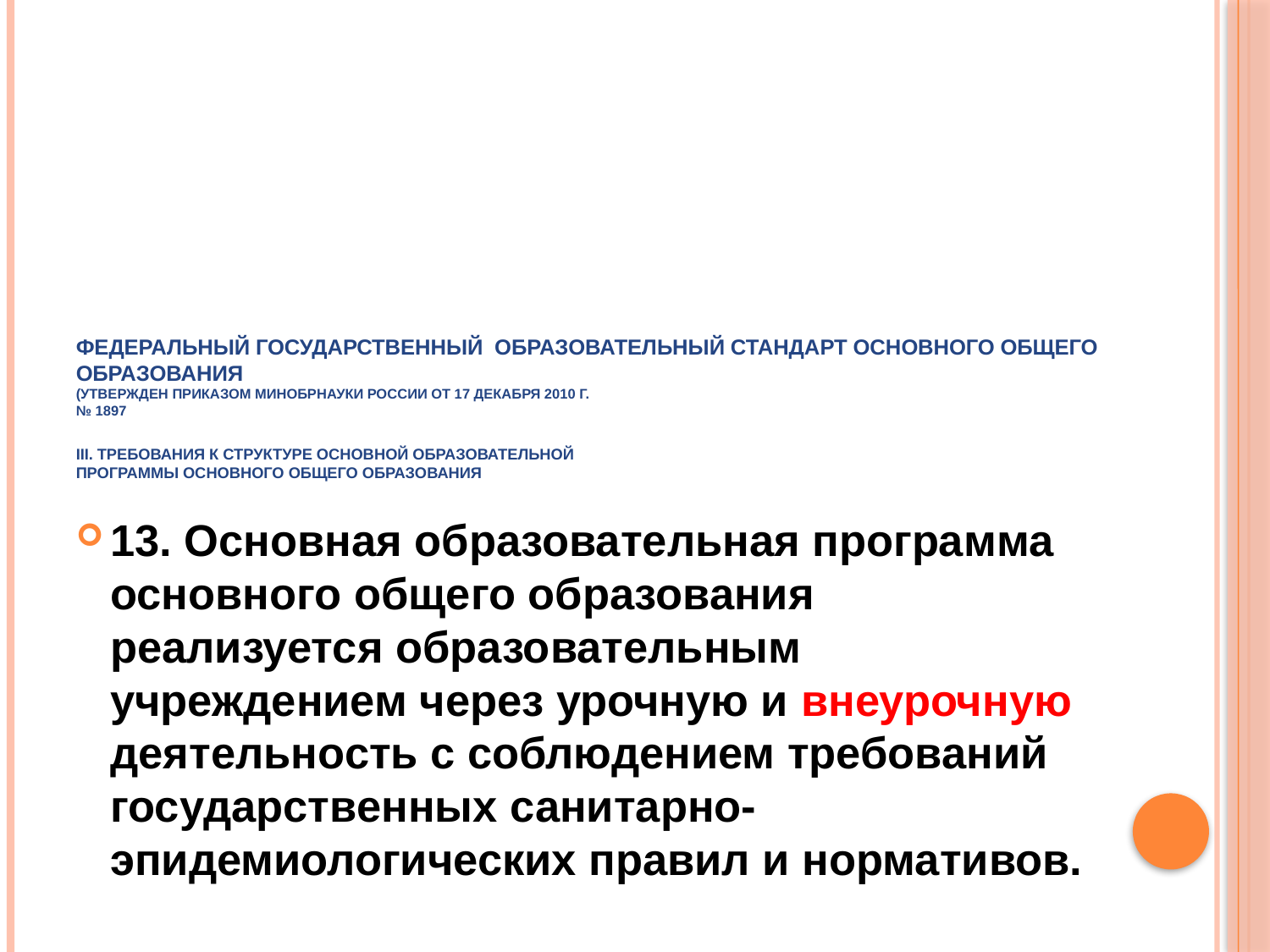

# Федеральный государственный  образовательный стандарт основного общего образования (утвержден приказом Минобрнауки России от 17 декабря 2010 г. № 1897 III. ТРЕБОВАНИЯ К СТРУКТУРЕ ОСНОВНОЙ ОБРАЗОВАТЕЛЬНОЙ ПРОГРАММЫ ОСНОВНОГО ОБЩЕГО ОБРАЗОВАНИЯ
13. Основная образовательная программа основного общего образования реализуется образовательным учреждением через урочную и внеурочную деятельность с соблюдением требований государственных санитарно-эпидемиологических правил и нормативов.